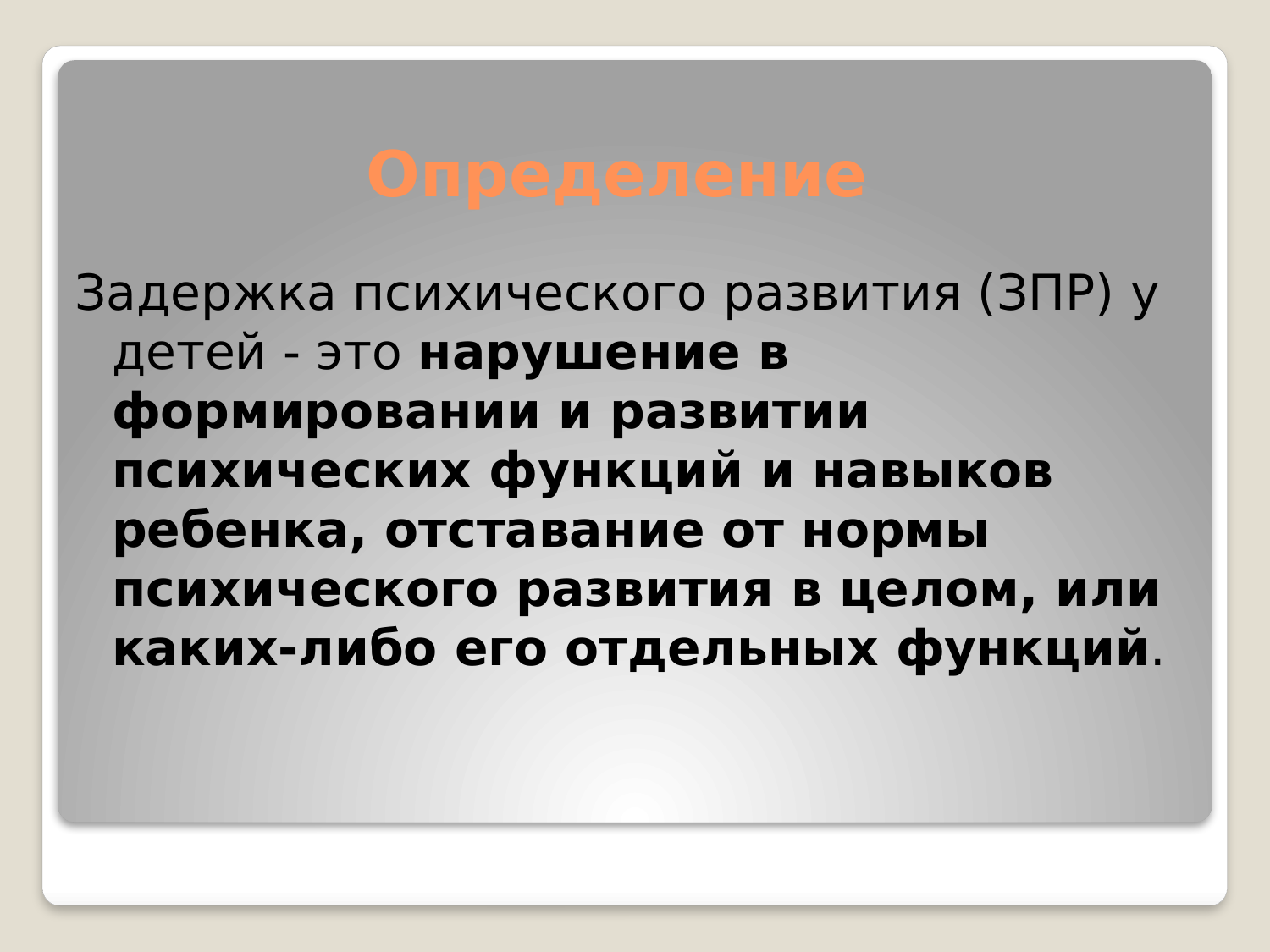

# Определение
Задержка психического развития (ЗПР) у детей - это нарушение в формировании и развитии психических функций и навыков ребенка, отставание от нормы психического развития в целом, или каких-либо его отдельных функций.